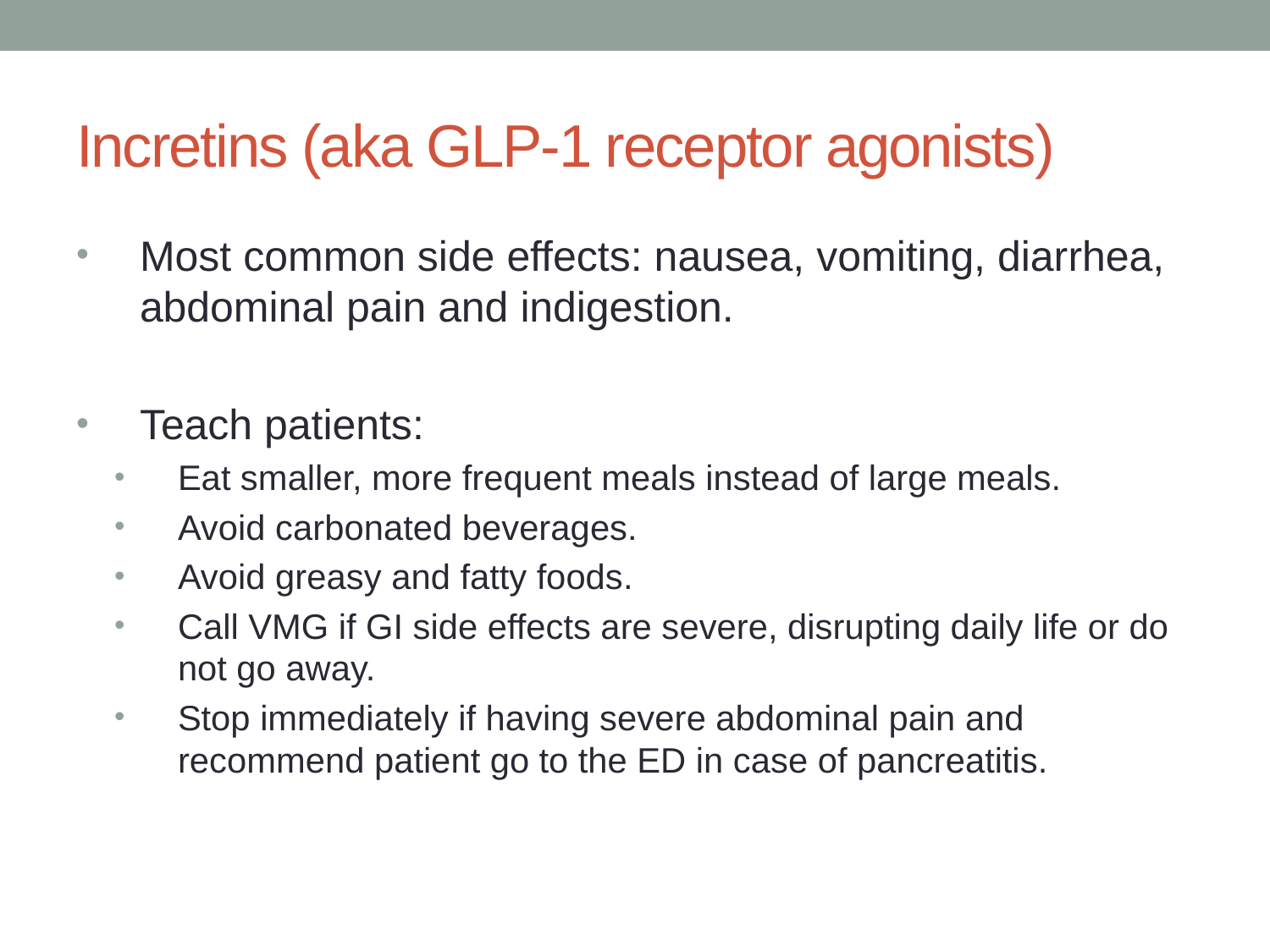

# Incretins (aka GLP-1 receptor agonists)
Most common side effects: nausea, vomiting, diarrhea, abdominal pain and indigestion.

Teach patients:
Eat smaller, more frequent meals instead of large meals.
Avoid carbonated beverages.
Avoid greasy and fatty foods.
Call VMG if GI side effects are severe, disrupting daily life or do not go away.
Stop immediately if having severe abdominal pain and recommend patient go to the ED in case of pancreatitis.